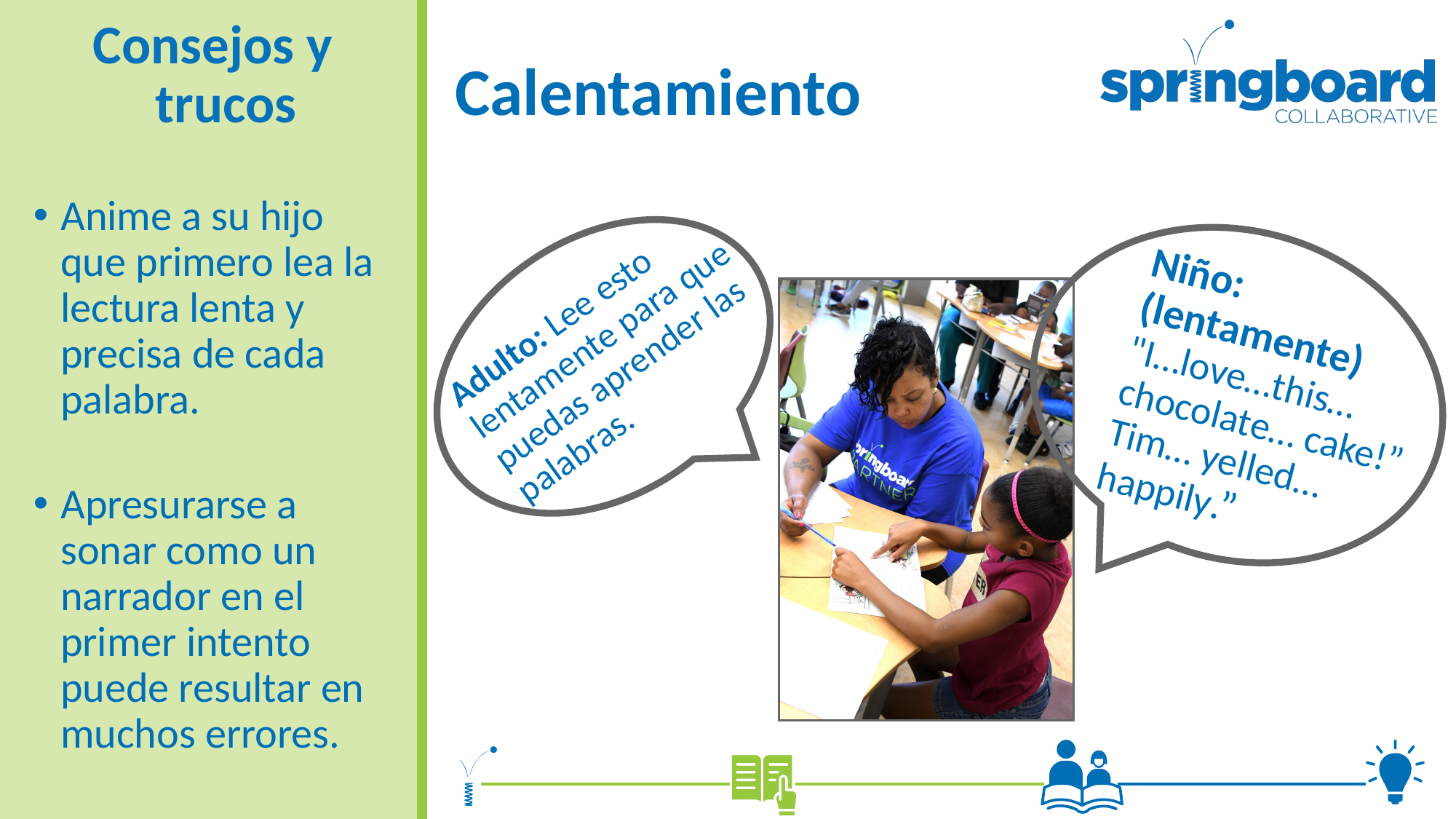

# Calentamiento
Consejos y trucos

Anime a su hijo que primero lea la lectura lenta y precisa de cada palabra.

Niño: (lentamente)
"I…love…this… chocolate… cake!” Tim… yelled… happily.”

Adulto: Lee esto lentamente para que puedas aprender las palabras.

Apresurarse a sonar como un narrador en el primer intento puede resultar en muchos errores.